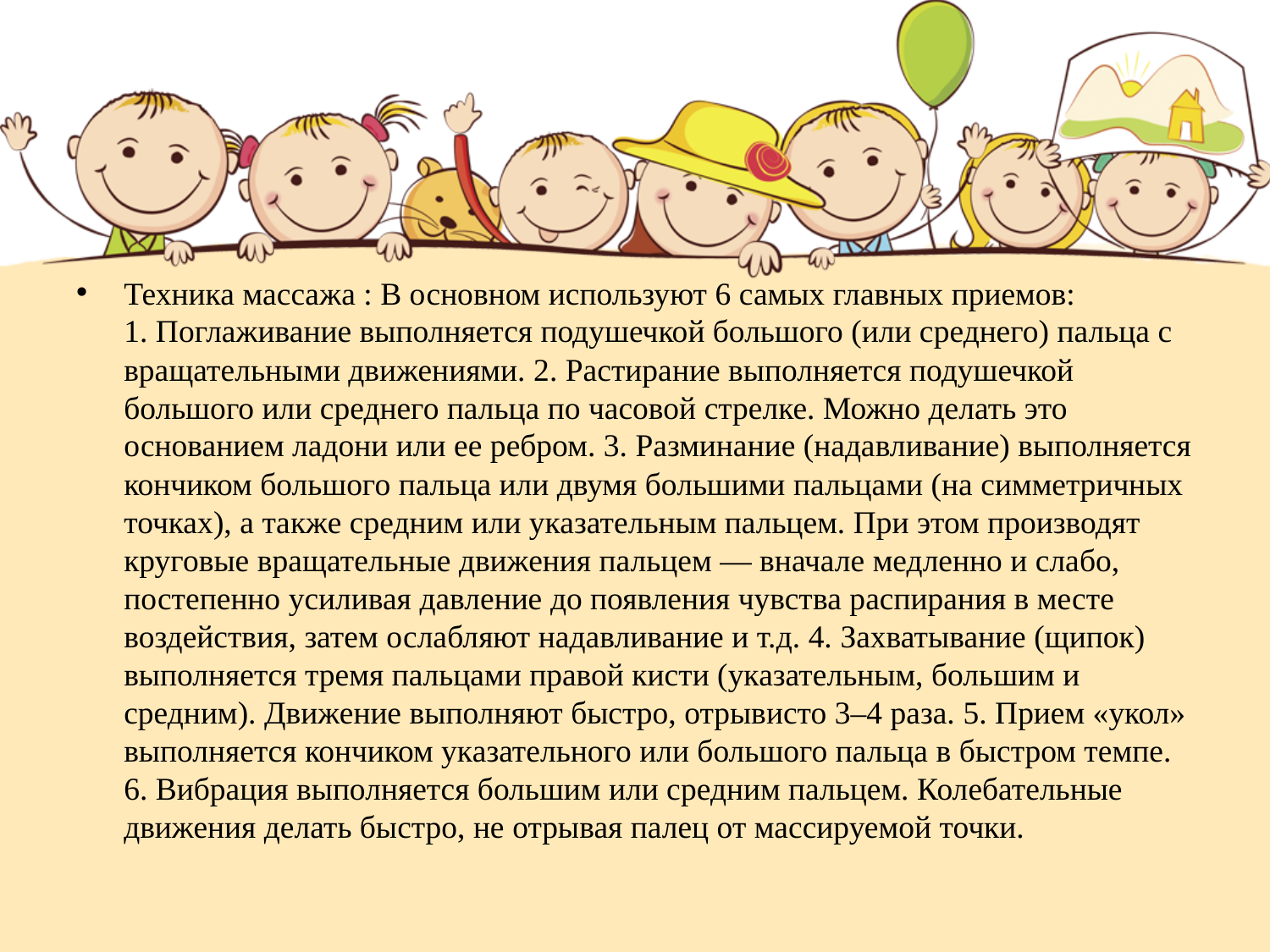

#

Техника массажа : В основном используют 6 самых главных приемов:             1. Поглаживание выполняется подушечкой большого (или среднего) пальца с вращательными движениями. 2. Растирание выполняется подушечкой большого или среднего пальца по часовой стрелке. Можно делать это основанием ладони или ее ребром. 3. Разминание (надавливание) выполняется кончиком большого пальца или двумя большими пальцами (на симметричных точках), а также средним или указательным пальцем. При этом производят круговые вращательные движения пальцем — вначале медленно и слабо, постепенно усиливая давление до появления чувства распирания в месте воздействия, затем ослабляют надавливание и т.д. 4. Захватывание (щипок) выполняется тремя пальцами правой кисти (указательным, большим и средним). Движение выполняют быстро, отрывисто 3–4 раза. 5. Прием «укол» выполняется кончиком указательного или большого пальца в быстром темпе. 6. Вибрация выполняется большим или средним пальцем. Колебательные движения делать быстро, не отрывая палец от массируемой точки.